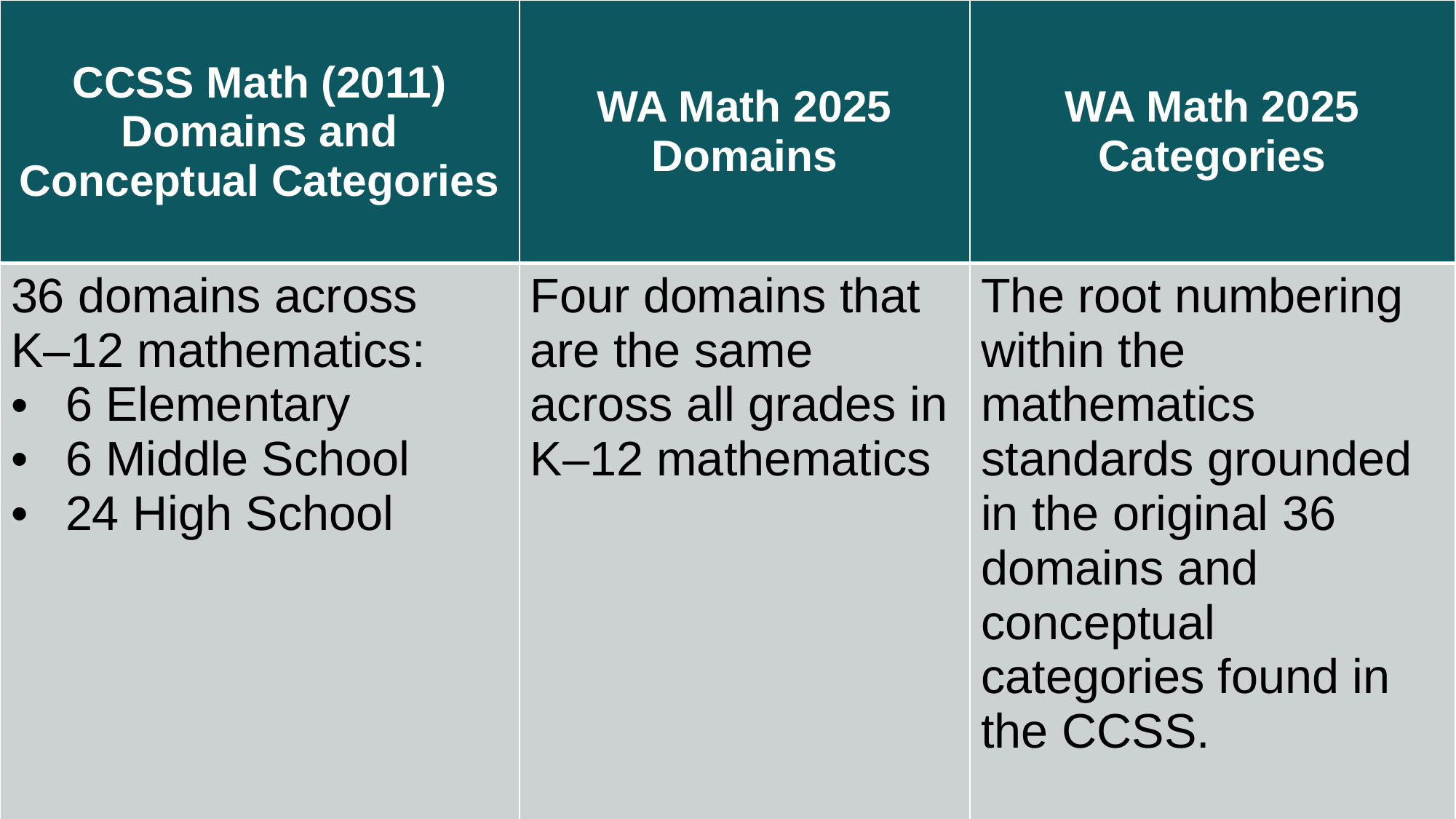

Results of the simplification of the standard coding
| CCSS Math (2011) Domains and Conceptual Categories | WA Math 2025 Domains | WA Math 2025 Categories |
| --- | --- | --- |
| 36 domains across K–12 mathematics: 6 Elementary 6 Middle School 24 High School | Four domains that are the same across all grades in K–12 mathematics | The root numbering within the mathematics standards grounded in the original 36 domains and conceptual categories found in the CCSS. |